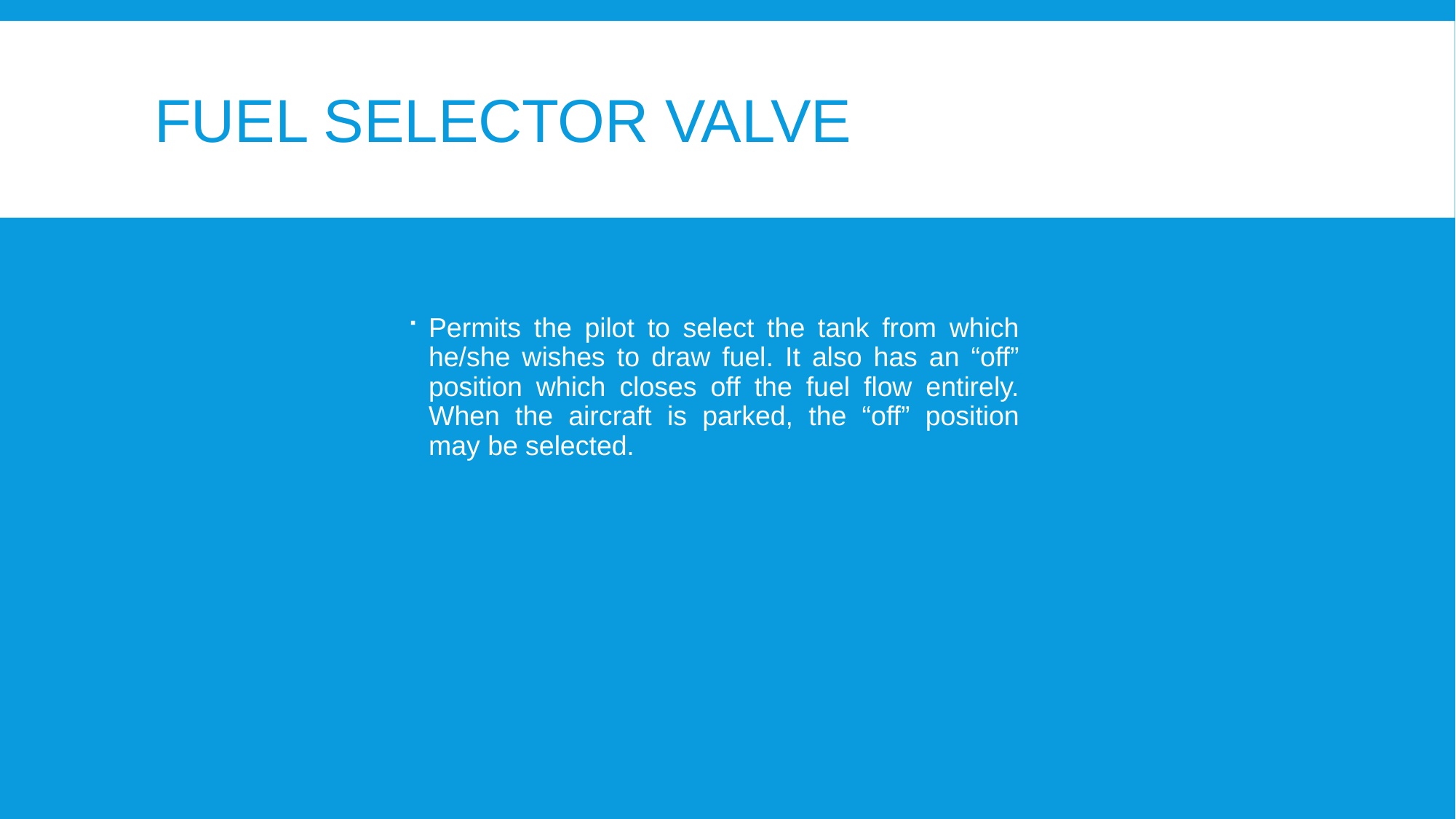

# Fuel selector valve
Permits the pilot to select the tank from which he/she wishes to draw fuel. It also has an “off” position which closes off the fuel flow entirely. When the aircraft is parked, the “off” position may be selected.